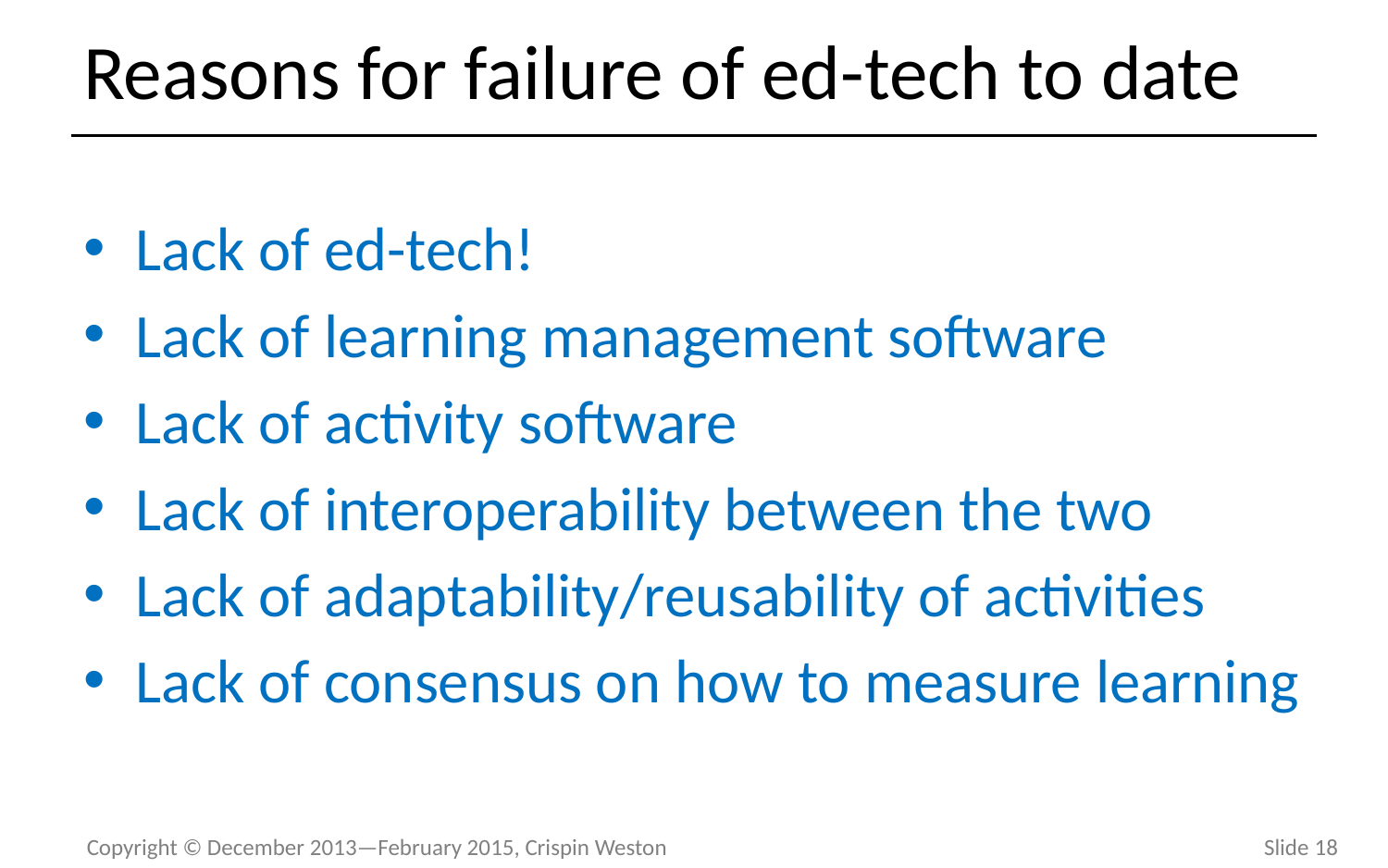

# Reasons for failure of ed-tech to date
Lack of ed-tech!
Lack of learning management software
Lack of activity software
Lack of interoperability between the two
Lack of adaptability/reusability of activities
Lack of consensus on how to measure learning